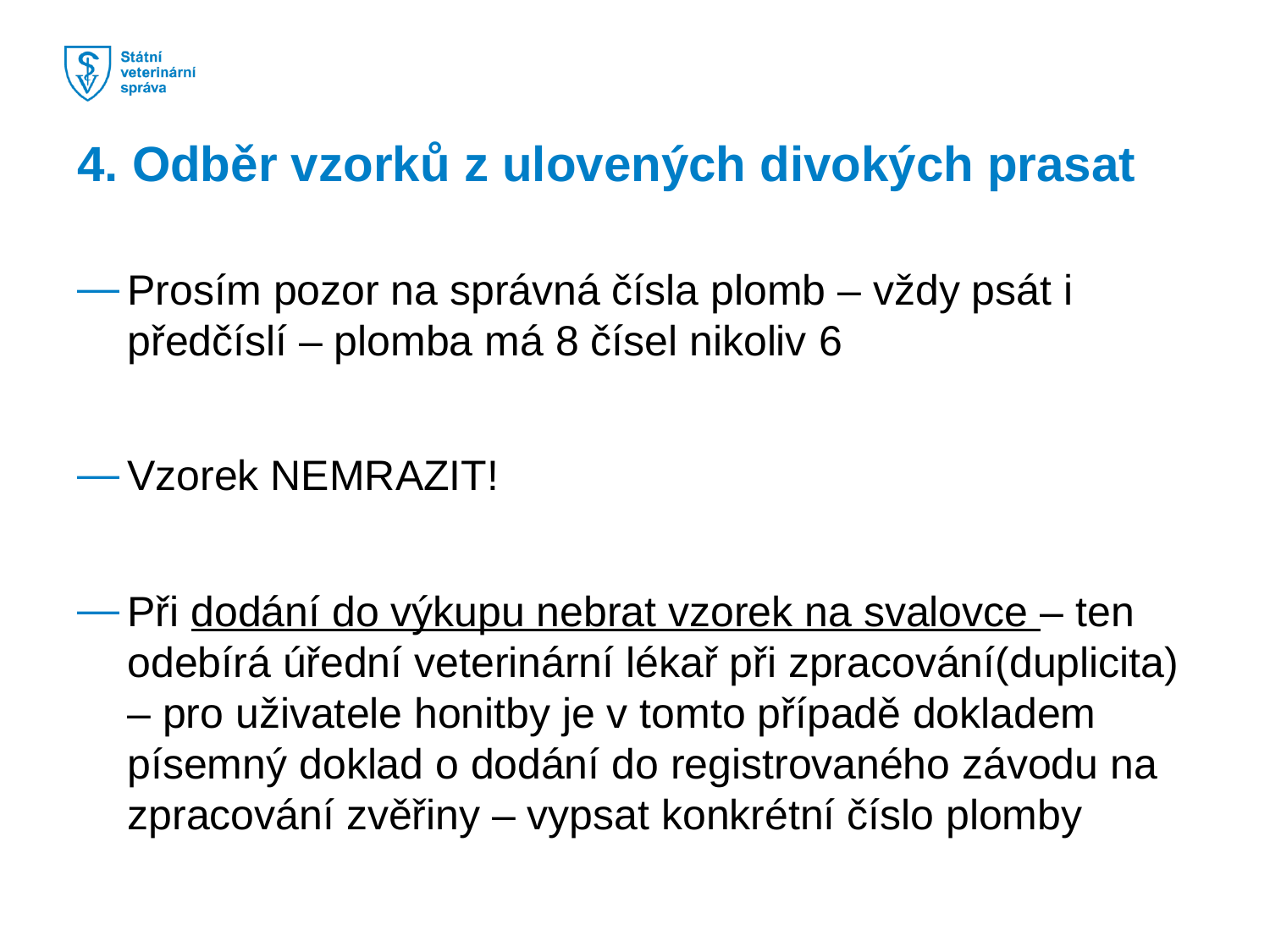

4. Odběr vzorků z ulovených divokých prasat
Prosím pozor na správná čísla plomb – vždy psát i předčíslí – plomba má 8 čísel nikoliv 6
Vzorek NEMRAZIT!
Při dodání do výkupu nebrat vzorek na svalovce – ten odebírá úřední veterinární lékař při zpracování(duplicita) – pro uživatele honitby je v tomto případě dokladem písemný doklad o dodání do registrovaného závodu na zpracování zvěřiny – vypsat konkrétní číslo plomby